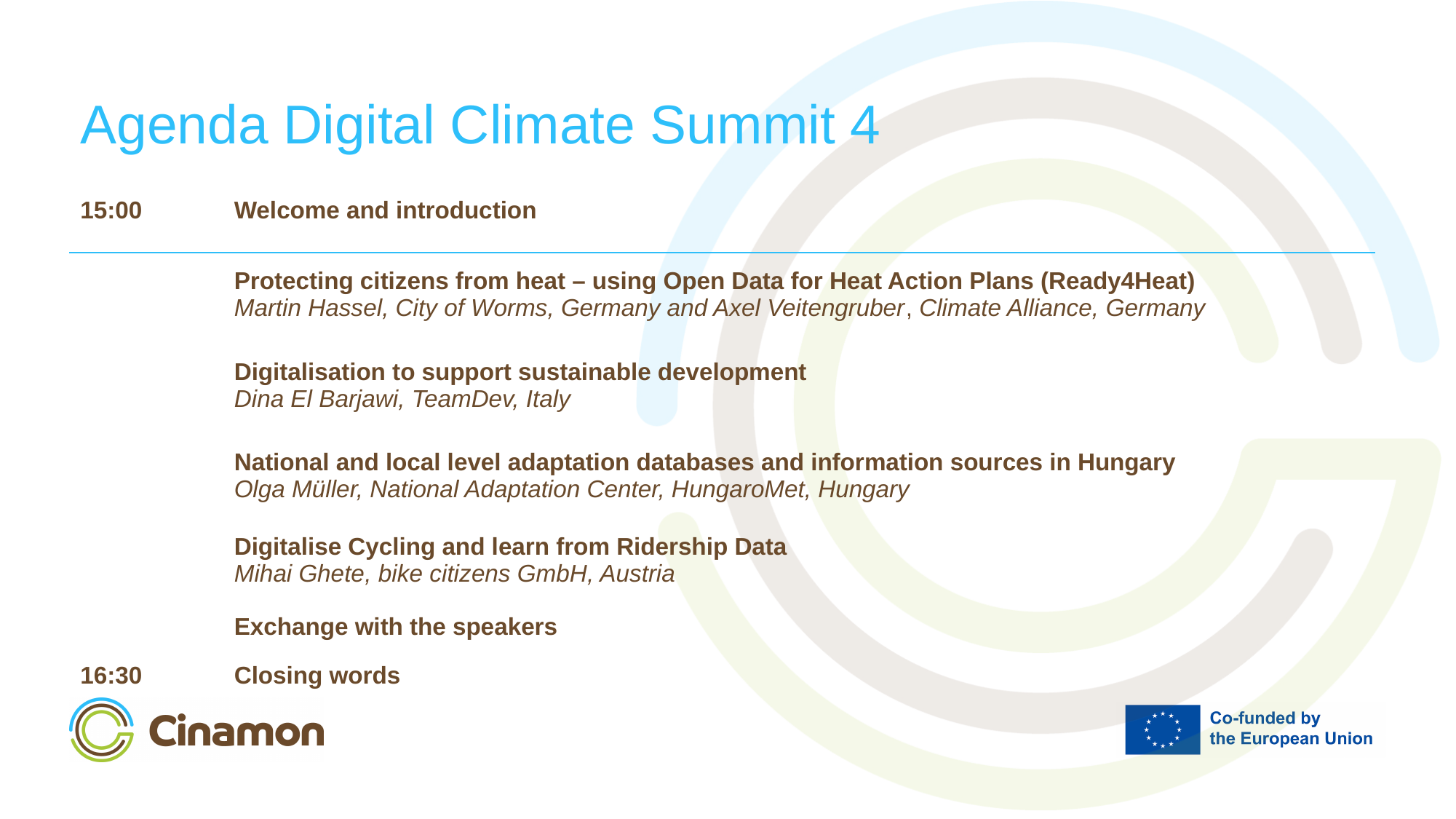

# Agenda Digital Climate Summit 4
| 15:00 | Welcome and introduction |
| --- | --- |
|  | Protecting citizens from heat – using Open Data for Heat Action Plans (Ready4Heat) Martin Hassel, City of Worms, Germany and Axel Veitengruber, Climate Alliance, Germany |
|  | Digitalisation to support sustainable development Dina El Barjawi, TeamDev, Italy |
|  | National and local level adaptation databases and information sources in Hungary Olga Müller, National Adaptation Center, HungaroMet, Hungary |
|  | Digitalise Cycling and learn from Ridership Data Mihai Ghete, bike citizens GmbH, Austria |
|  | Exchange with the speakers |
| 16:30 | Closing words |